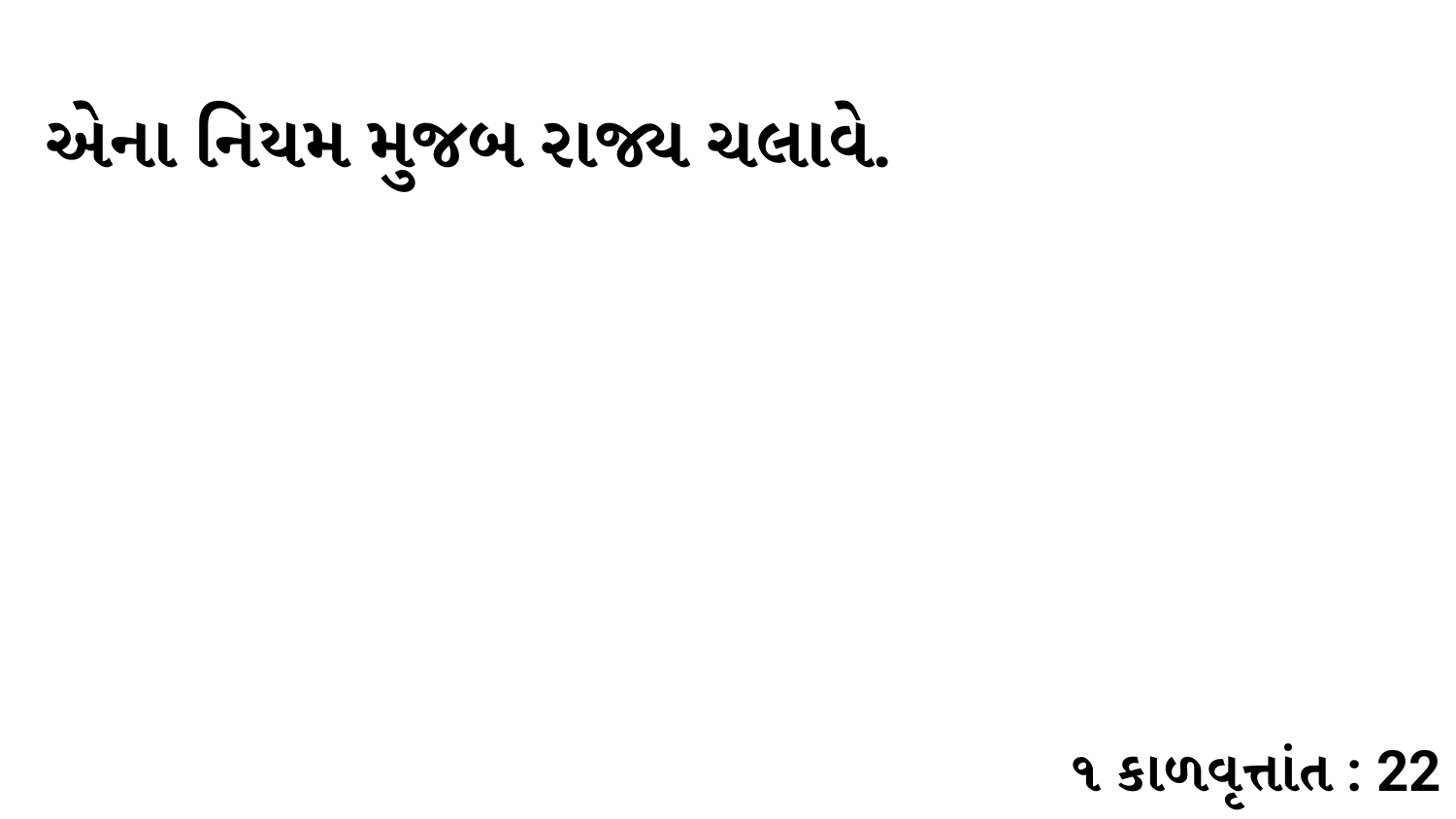

એના નિયમ મુજબ રાજ્ય ચલાવે.
૧ કાળવૃત્તાંત : 22